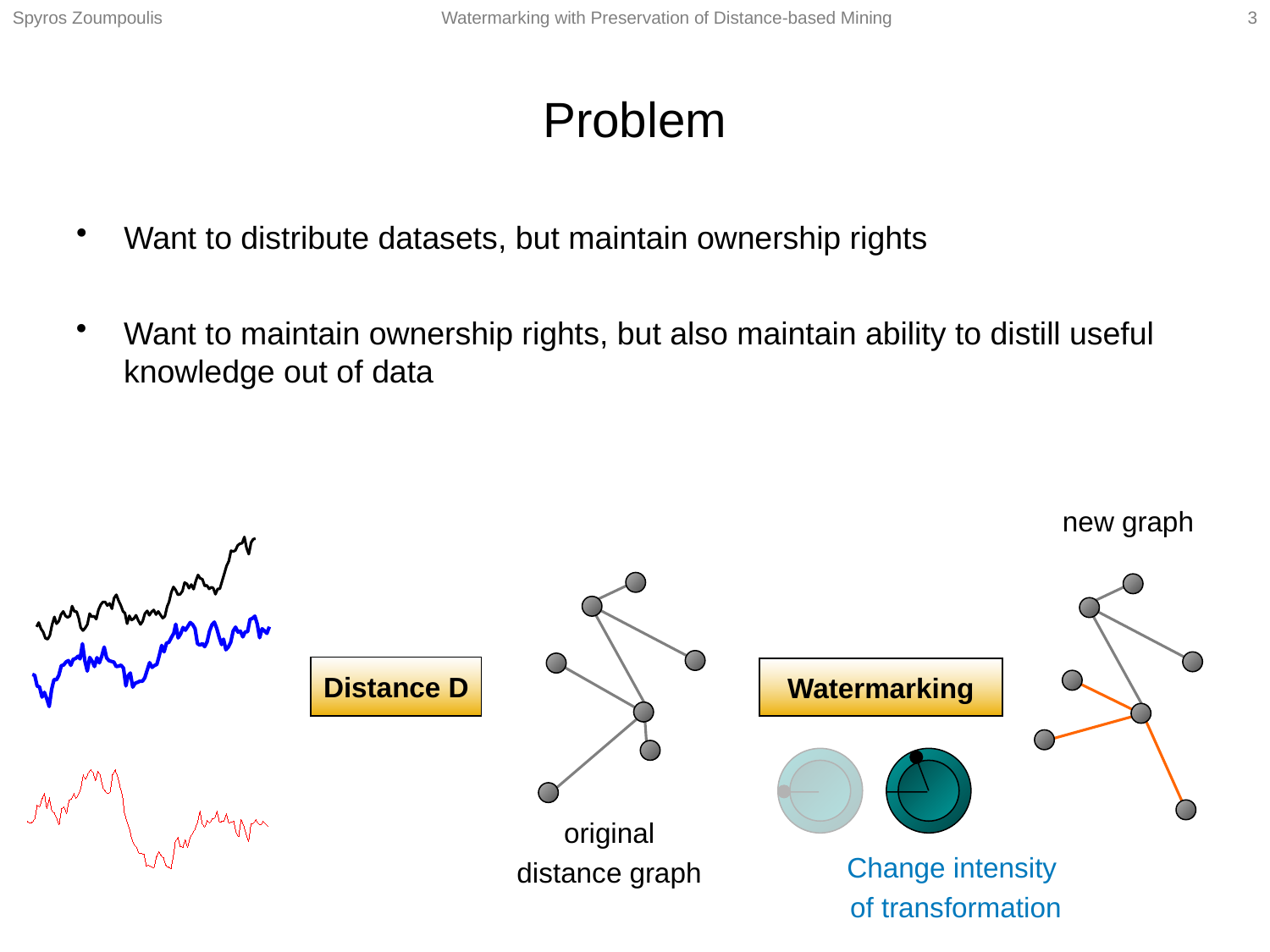

Spyros Zoumpoulis
Watermarking with Preservation of Distance-based Mining
3
# Problem
Want to distribute datasets, but maintain ownership rights
Want to maintain ownership rights, but also maintain ability to distill useful knowledge out of data
new graph

Distance D
Watermarking

original
distance graph
Change intensity
of transformation